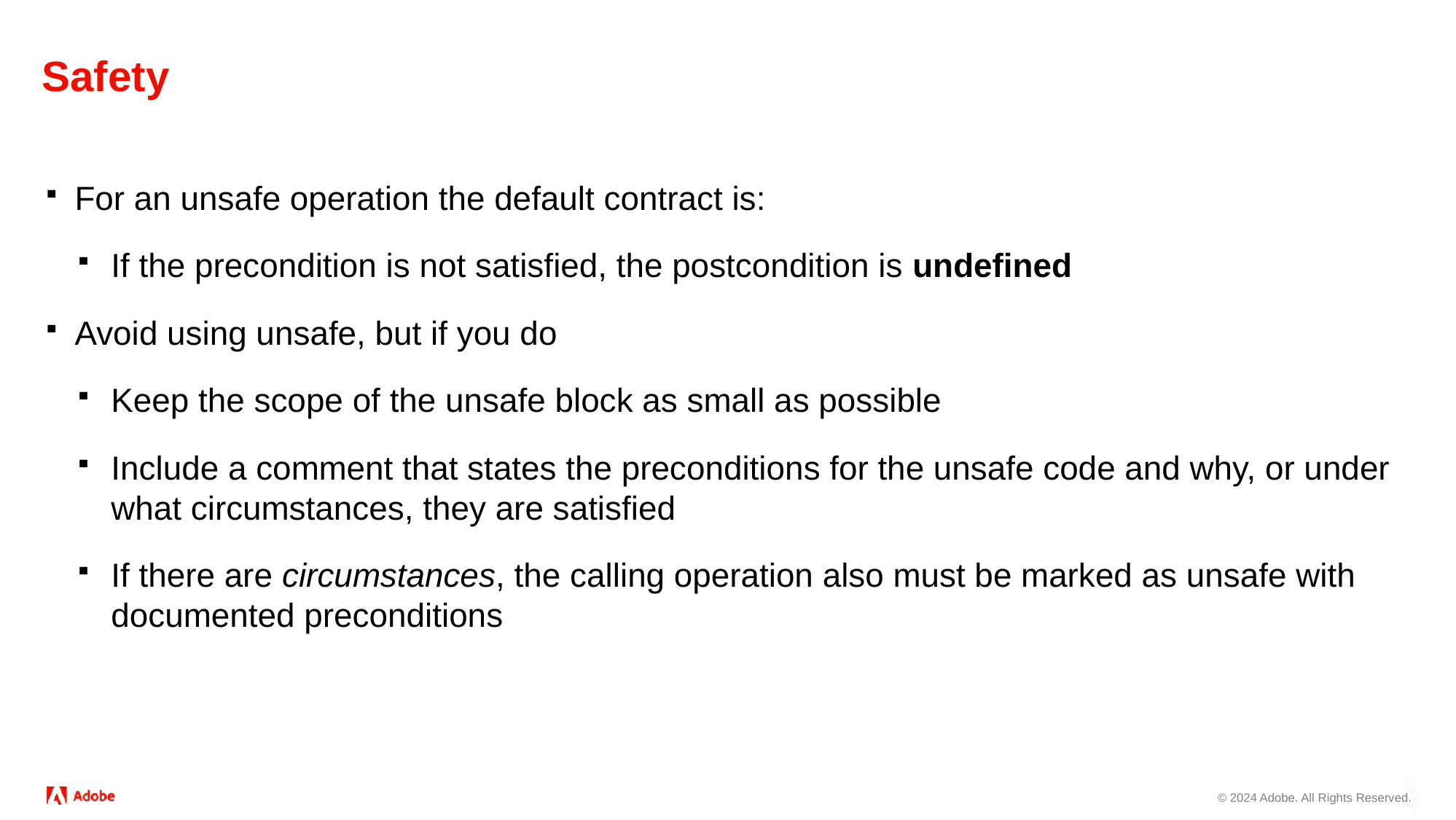

# Safety
For an unsafe operation the default contract is:
If the precondition is not satisfied, the postcondition is undefined
Avoid using unsafe, but if you do
Keep the scope of the unsafe block as small as possible
Include a comment that states the preconditions for the unsafe code and why, or under what circumstances, they are satisfied
If there are circumstances, the calling operation also must be marked as unsafe with documented preconditions
72